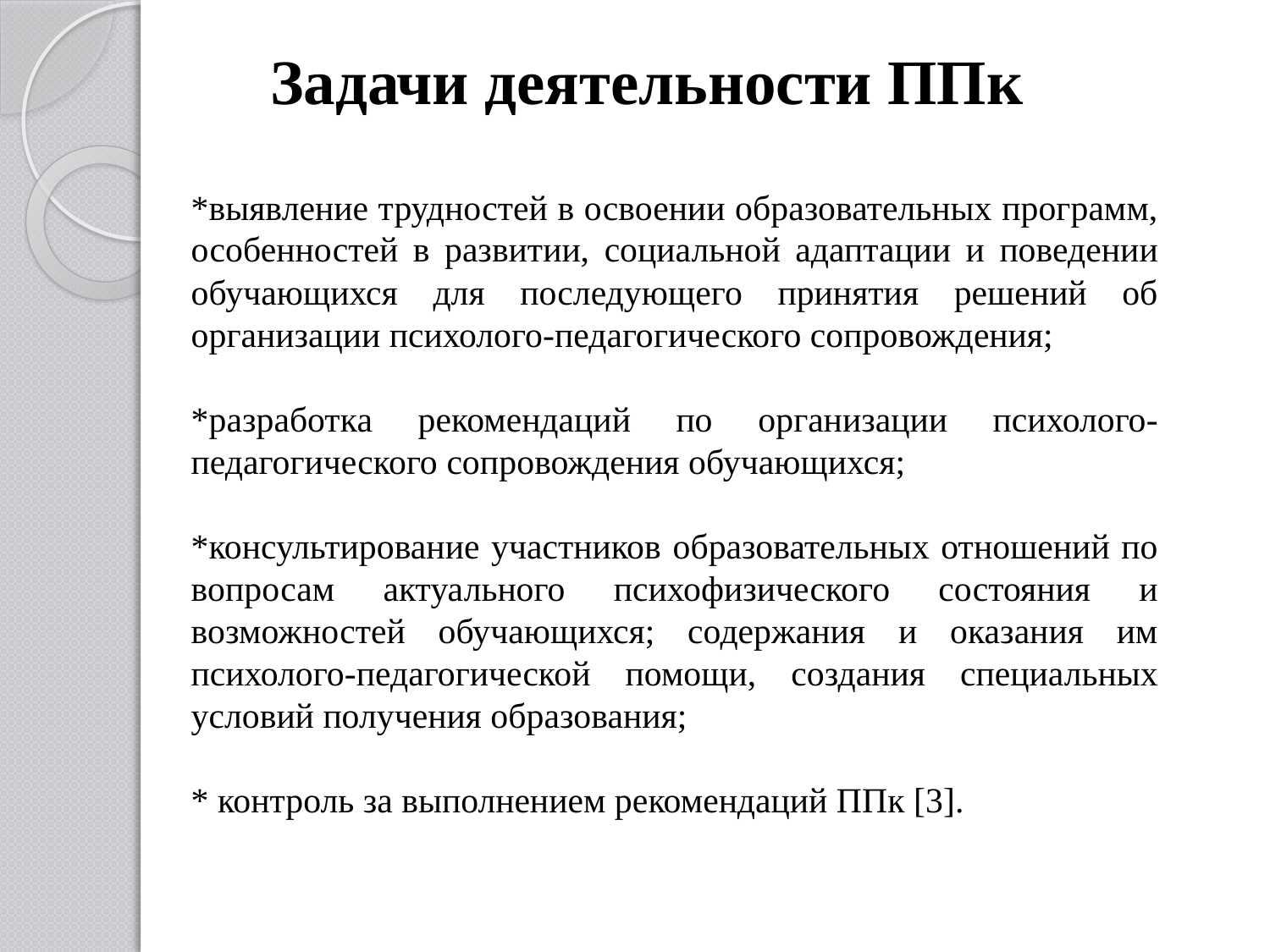

# Задачи деятельности ППк
*выявление трудностей в освоении образовательных программ, особенностей в развитии, социальной адаптации и поведении обучающихся для последующего принятия решений об организации психолого-педагогического сопровождения;

*разработка рекомендаций по организации психолого-педагогического сопровождения обучающихся;

*консультирование участников образовательных отношений по вопросам актуального психофизического состояния и возможностей обучающихся; содержания и оказания им психолого-педагогической помощи, создания специальных условий получения образования;

* контроль за выполнением рекомендаций ППк [3].